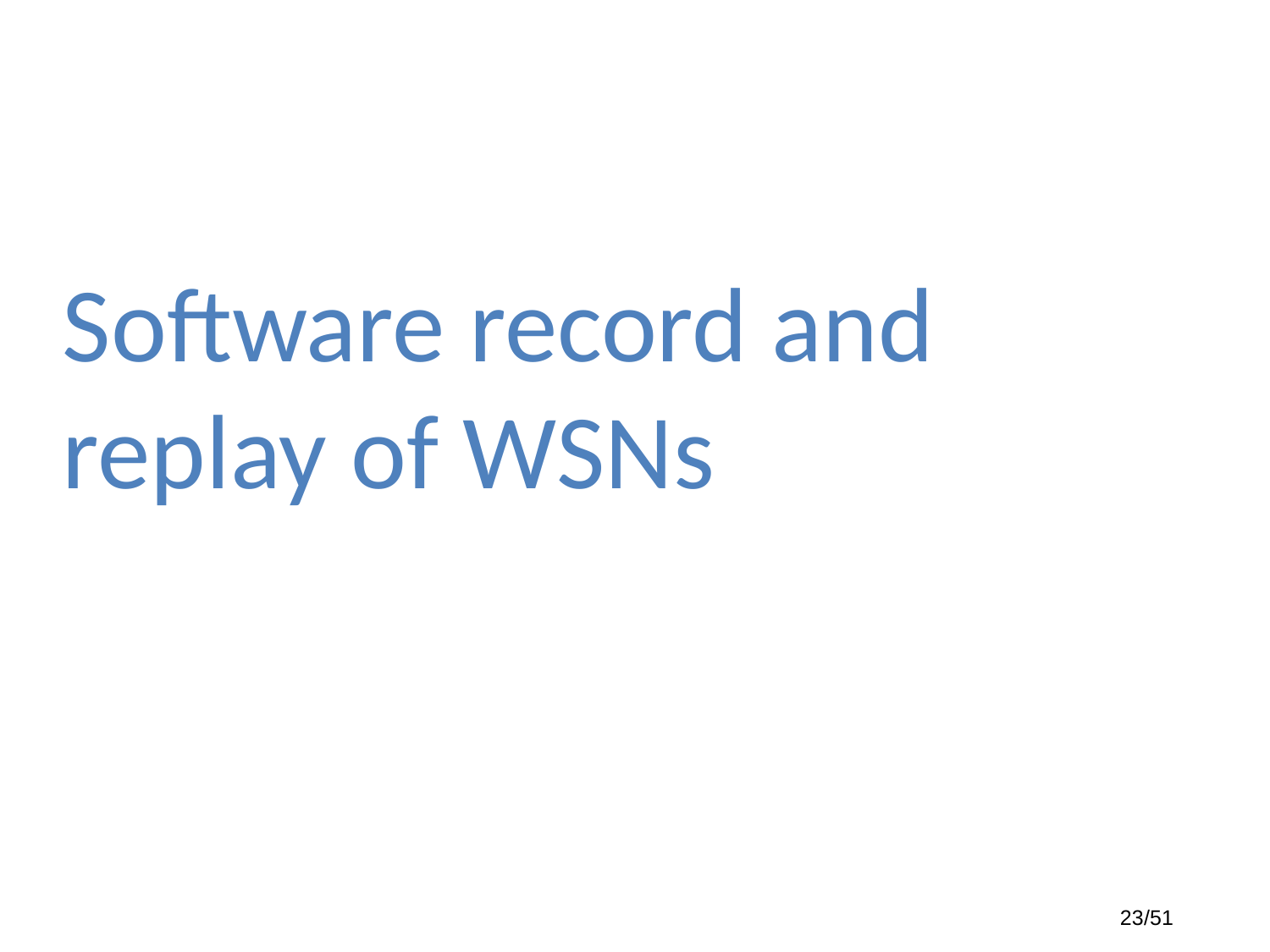

# Software record and replay of WSNs